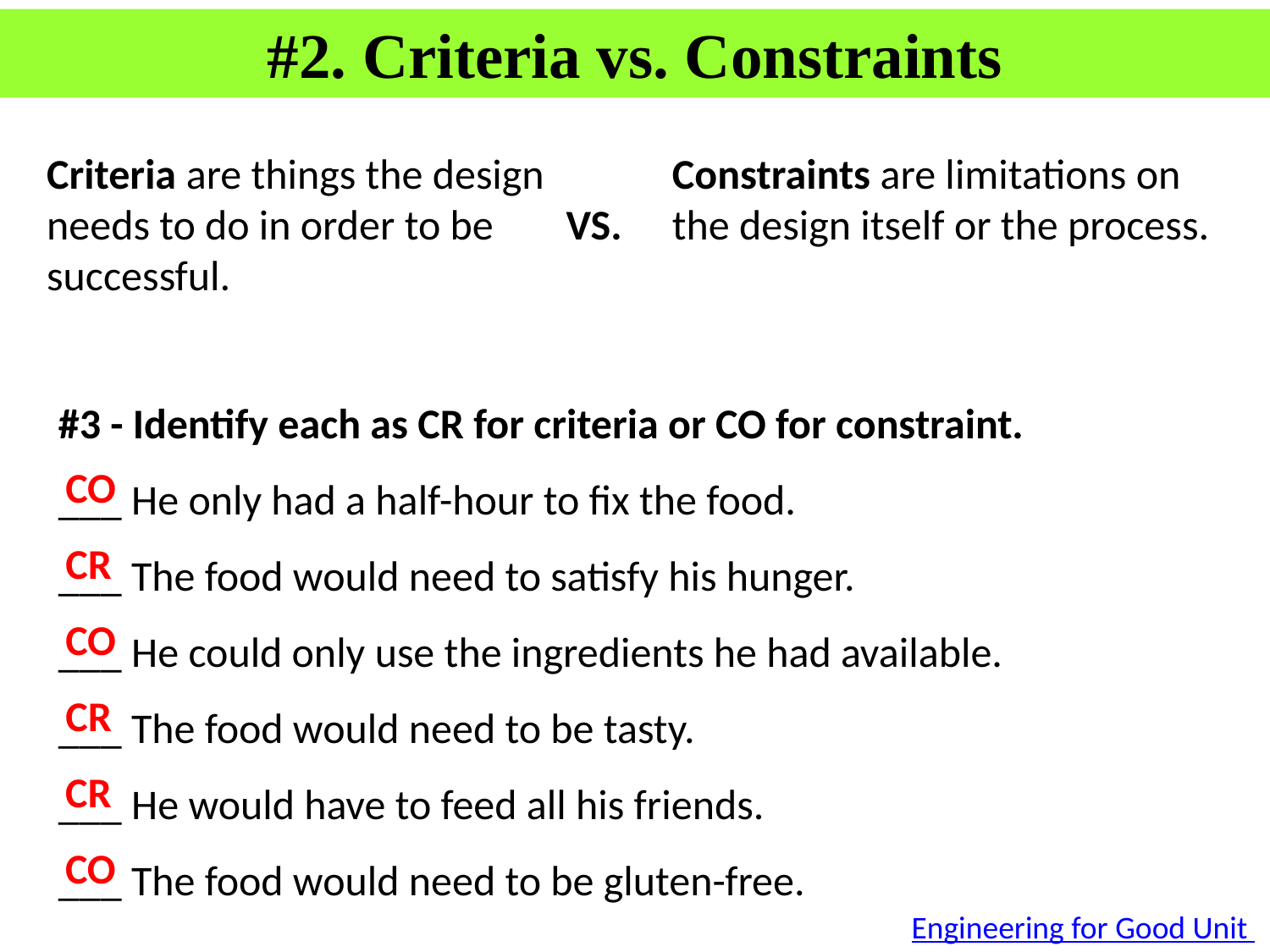

#2. Criteria vs. Constraints
Criteria are things the design needs to do in order to be successful.
Constraints are limitations on the design itself or the process.
VS.
#3 - Identify each as CR for criteria or CO for constraint.
___ He only had a half-hour to fix the food.
___ The food would need to satisfy his hunger.
___ He could only use the ingredients he had available.
___ The food would need to be tasty.
___ He would have to feed all his friends.
___ The food would need to be gluten-free.
CO
CR
CO
CR
CR
CO
Engineering for Good Unit